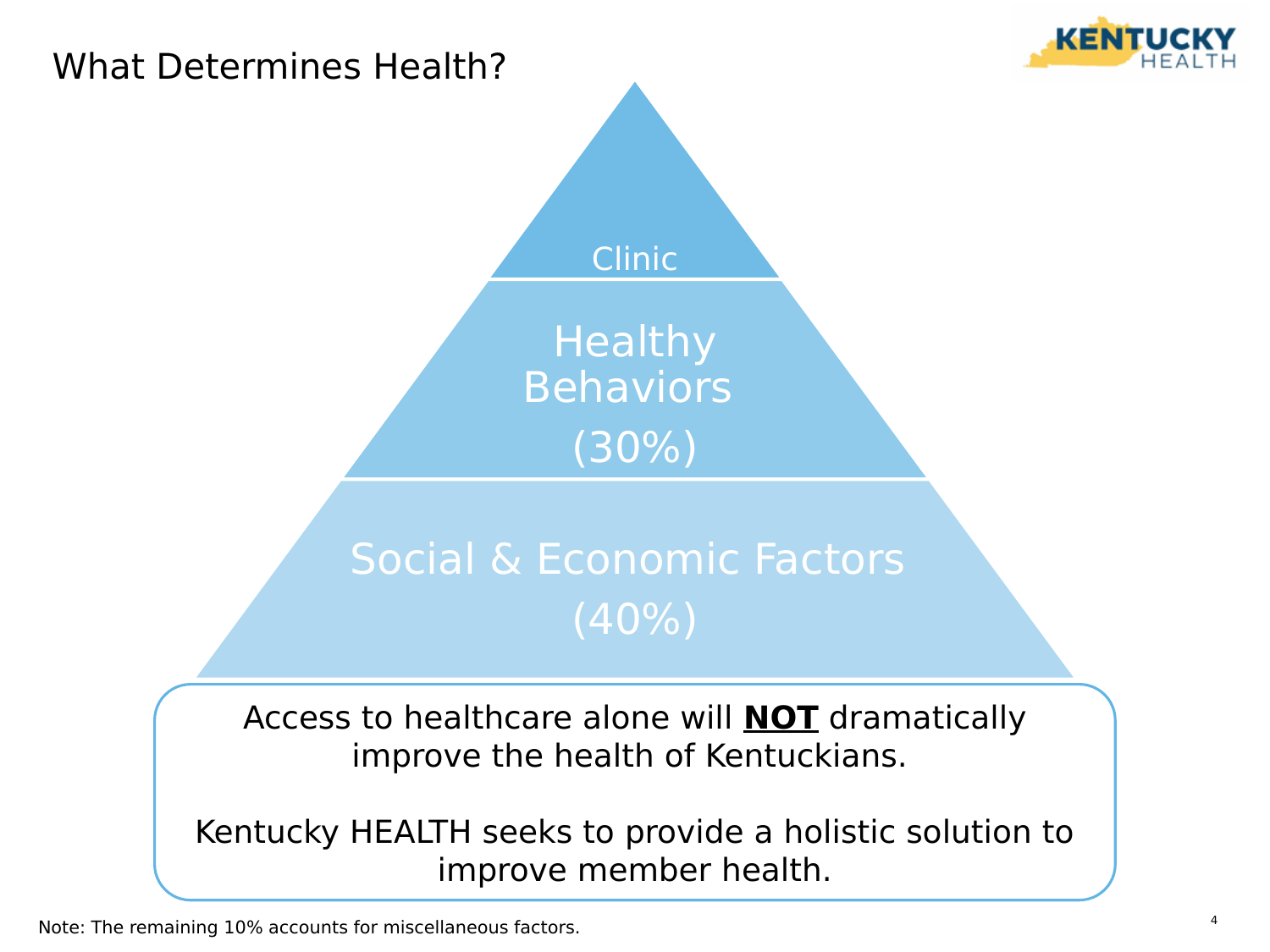

# What Determines Health?

                              Clinical Care  (20%)
Healthy Behaviors
(30%)
Social & Economic Factors
(40%)
Access to healthcare alone will NOT dramatically improve the health of Kentuckians.

Kentucky HEALTH seeks to provide a holistic solution to improve member health.
Note: The remaining 10% accounts for miscellaneous factors.